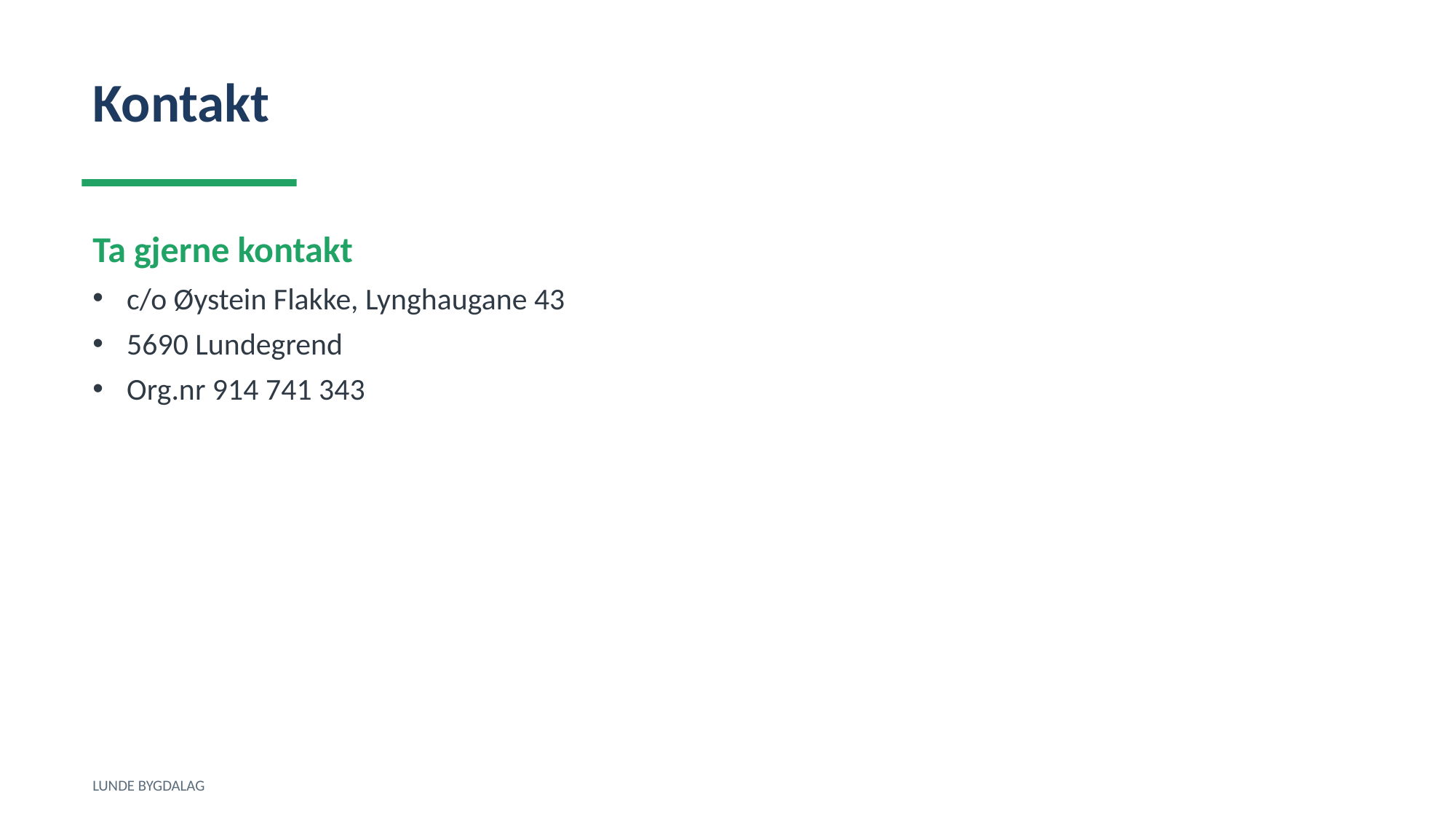

Kontakt

Ta gjerne kontakt
c/o Øystein Flakke, Lynghaugane 43
5690 Lundegrend
Org.nr 914 741 343
LUNDE BYGDALAG